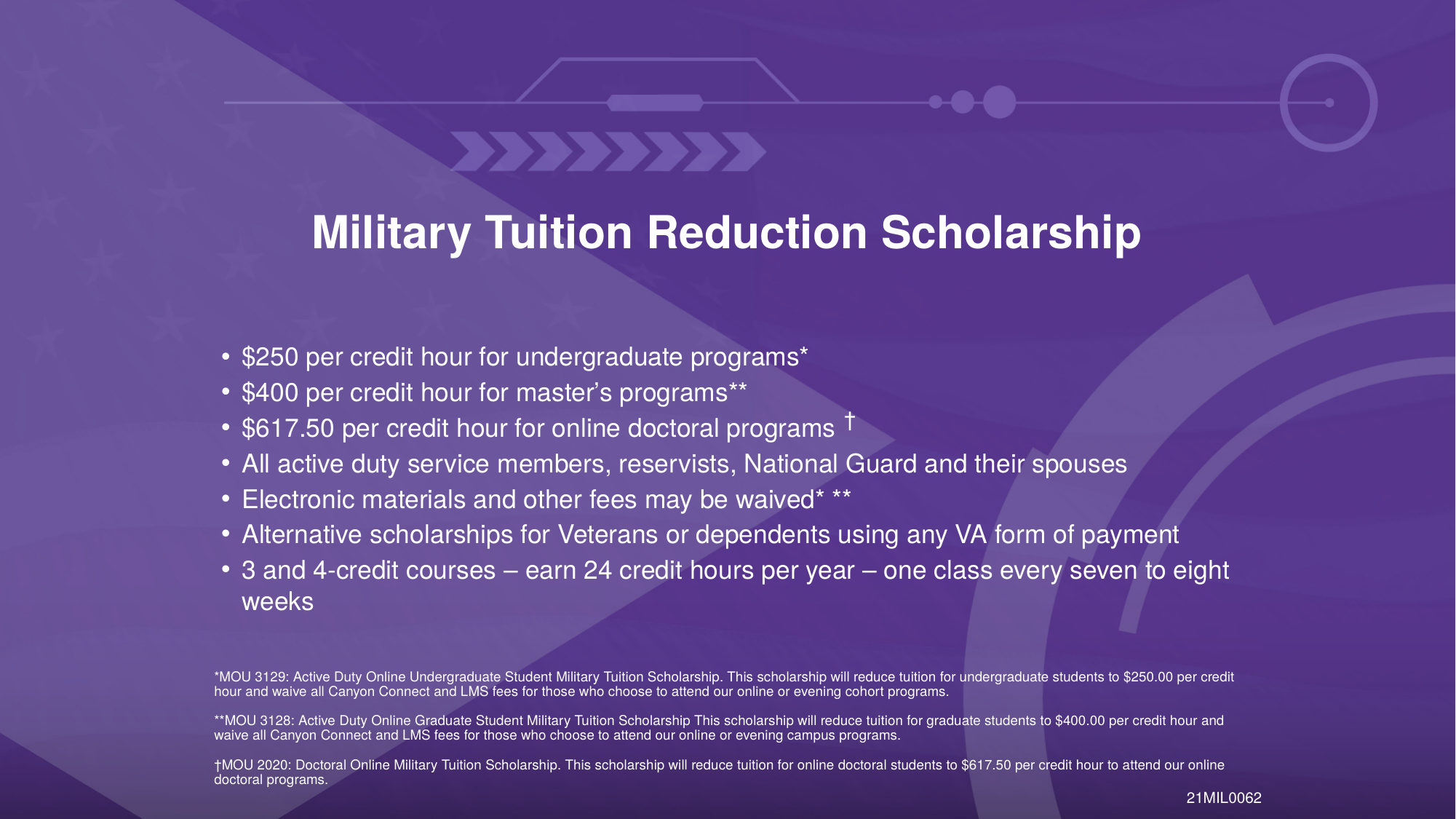

# Military Tuition Reduction Scholarship
$250 per credit hour for undergraduate programs*
$400 per credit hour for master’s programs**
$617.50 per credit hour for online doctoral programs
All active duty service members, reservists, National Guard and their spouses
Electronic materials and other fees may be waived* **
Alternative scholarships for Veterans or dependents using any VA form of payment
3 and 4-credit courses – earn 24 credit hours per year – one class every seven to eight weeks

†

*MOU 3129: Active Duty Online Undergraduate Student Military Tuition Scholarship. This scholarship will reduce tuition for undergraduate students to $250.00 per credit hour and waive all Canyon Connect and LMS fees for those who choose to attend our online or evening cohort programs.

**MOU 3128: Active Duty Online Graduate Student Military Tuition Scholarship This scholarship will reduce tuition for graduate students to $400.00 per credit hour and waive all Canyon Connect and LMS fees for those who choose to attend our online or evening campus programs.

†MOU 2020: Doctoral Online Military Tuition Scholarship. This scholarship will reduce tuition for online doctoral students to $617.50 per credit hour to attend our online doctoral programs.

21MIL0062